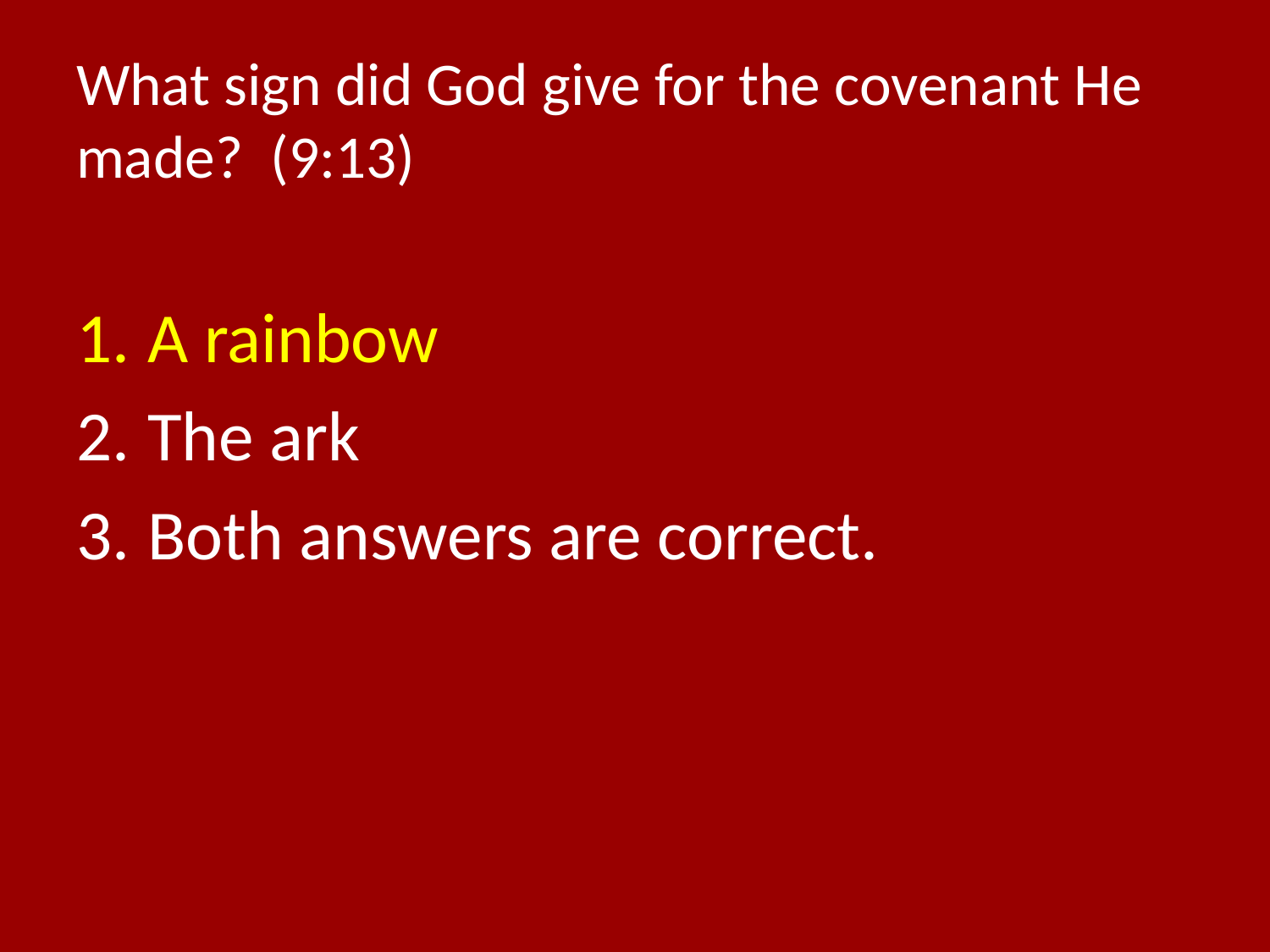

# What sign did God give for the covenant He made?  (9:13)
A rainbow
The ark
Both answers are correct.